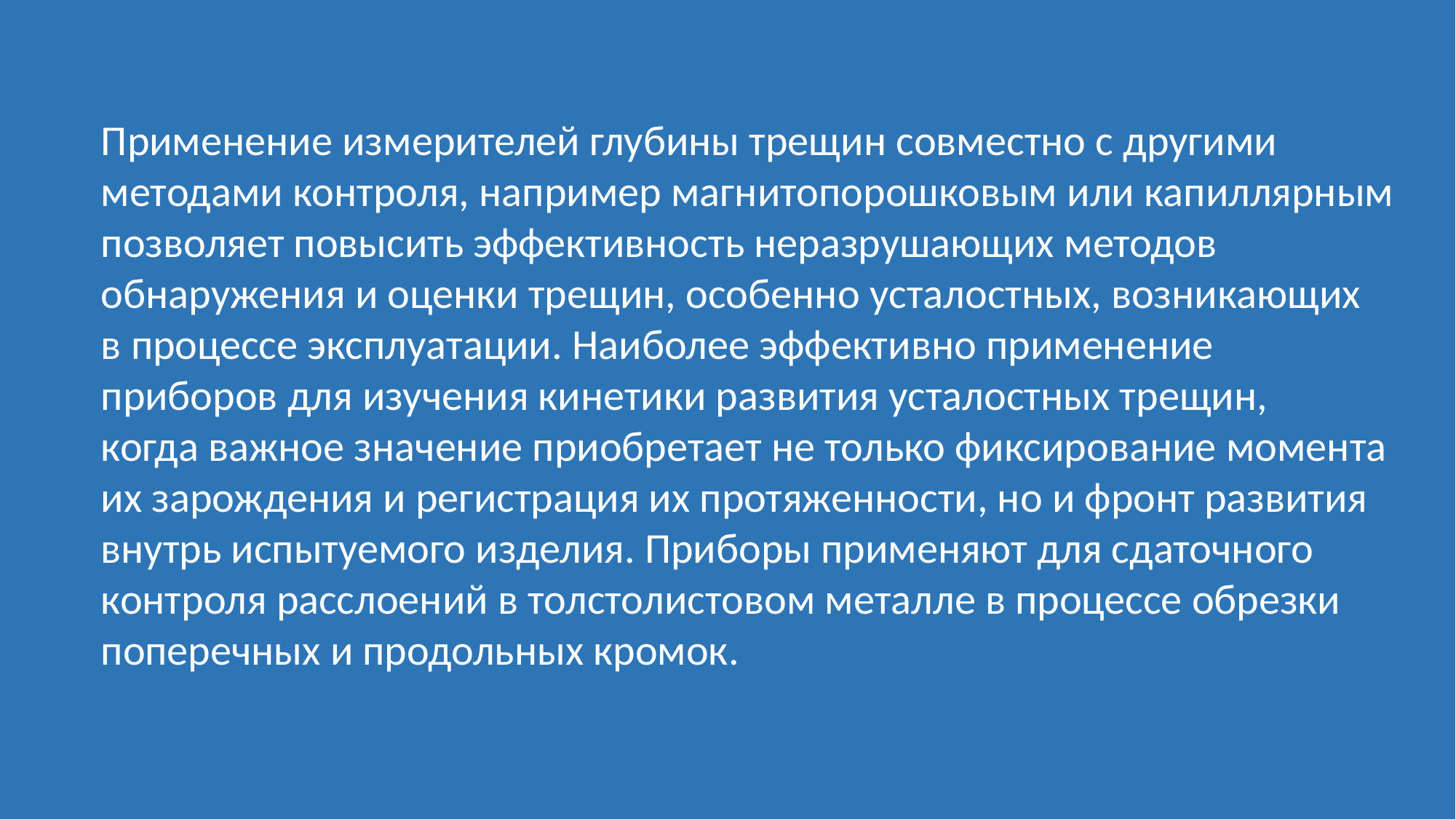

Применение измерителей глубины трещин совместно с другими
методами контроля, например магнитопорошковым или капиллярным
позволяет повысить эффективность неразрушающих методов
обнаружения и оценки трещин, особенно усталостных, возникающих
в процессе эксплуатации. Наиболее эффективно применение
приборов для изучения кинетики развития усталостных трещин,
когда важное значение приобретает не только фиксирование момента
их зарождения и регистрация их протяженности, но и фронт развития
внутрь испытуемого изделия. Приборы применяют для сдаточного
контроля расслоений в толстолистовом металле в процессе обрезки
поперечных и продольных кромок.